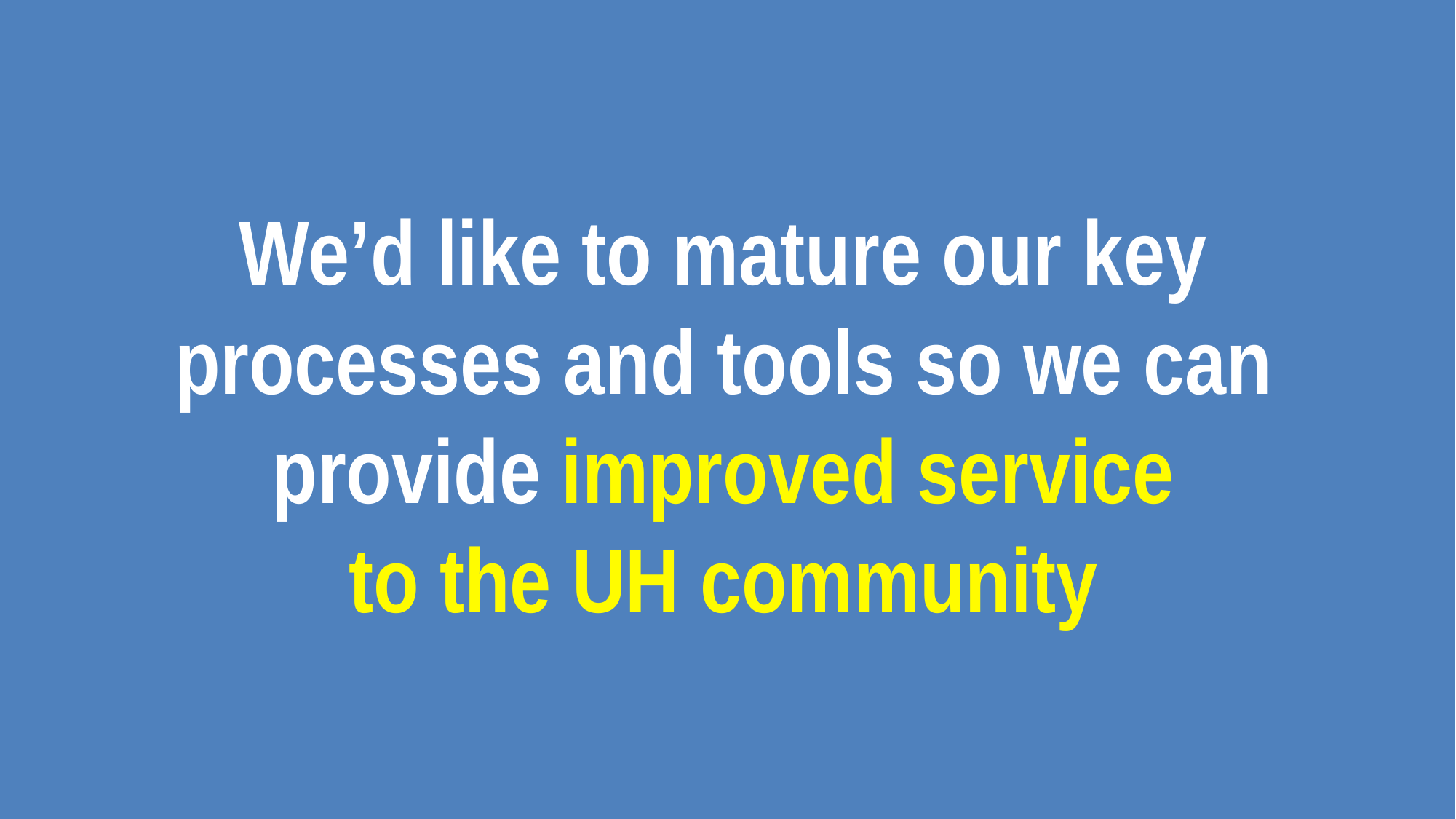

We’d like to mature our key processes and tools so we can provide improved service
to the UH community